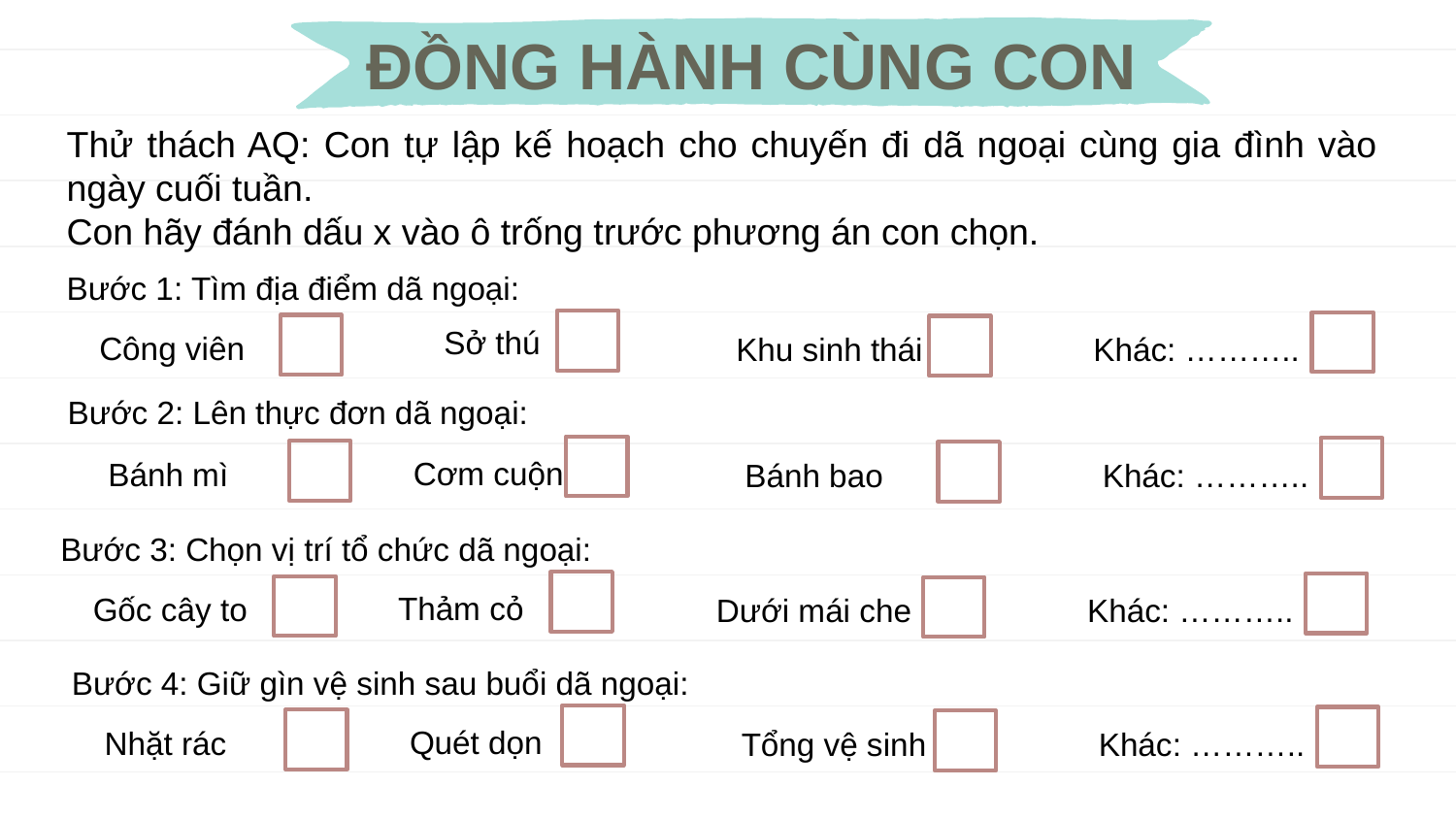

ĐỒNG HÀNH CÙNG CON
Thử thách AQ: Con tự lập kế hoạch cho chuyến đi dã ngoại cùng gia đình vào ngày cuối tuần.
Con hãy đánh dấu x vào ô trống trước phương án con chọn.
Bước 1: Tìm địa điểm dã ngoại:

Sở thú

Công viên
Khu sinh thái
Khác: ………..
Bước 2: Lên thực đơn dã ngoại:

Cơm cuộn
Bánh mì
Bánh bao
Khác: ………..
Bước 3: Chọn vị trí tổ chức dã ngoại:

Thảm cỏ
Gốc cây to
Khác: ………..
Dưới mái che
Bước 4: Giữ gìn vệ sinh sau buổi dã ngoại:

Quét dọn
Nhặt rác
Tổng vệ sinh
Khác: ………..